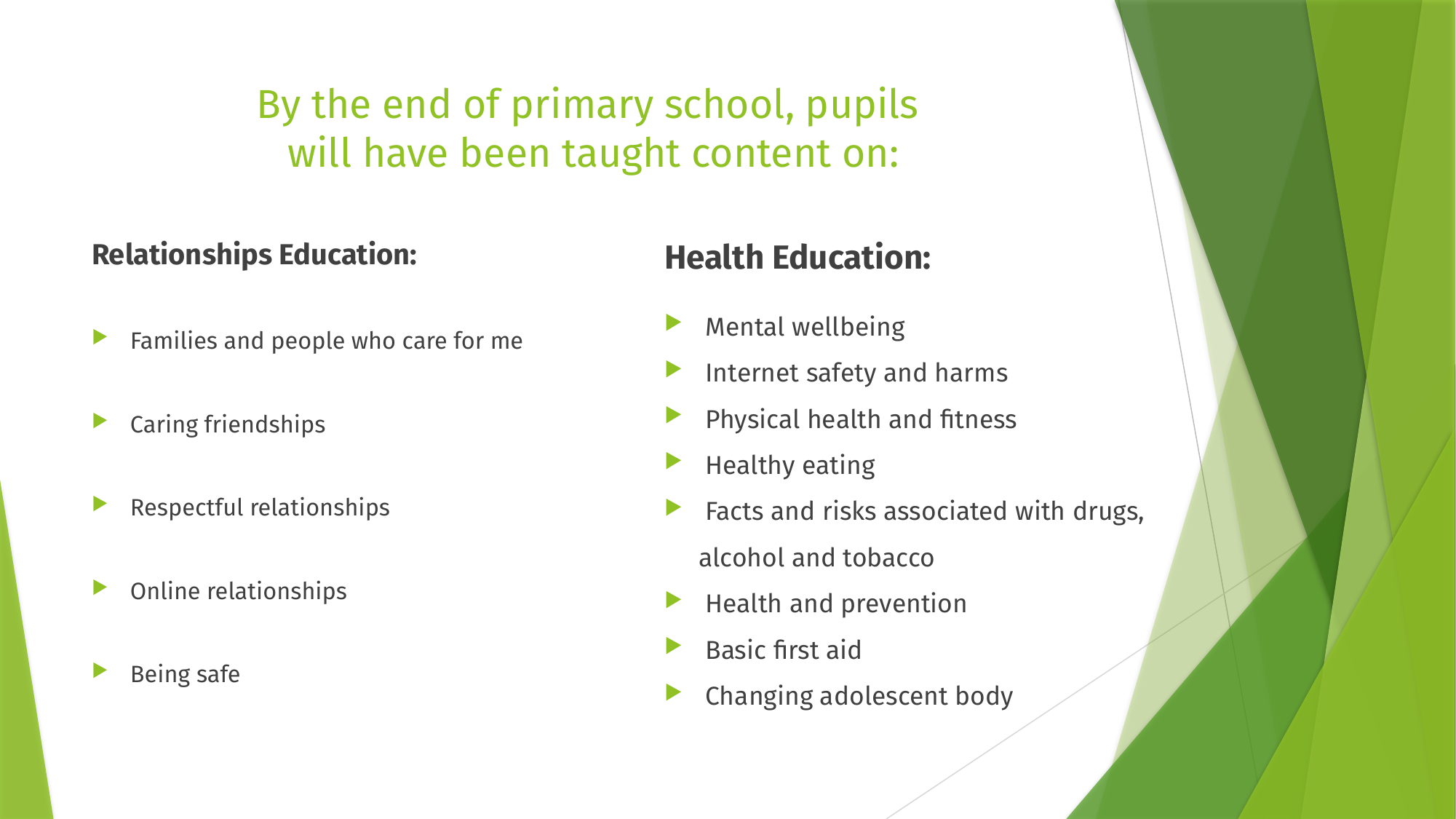

# By the end of primary school, pupils will have been taught content on:
Relationships Education:

Families and people who care for me

Caring friendships

Respectful relationships

Online relationships

Being safe

Health Education:

Mental wellbeing
Internet safety and harms
Physical health and fitness
Healthy eating
Facts and risks associated with drugs,
     alcohol and tobacco
Health and prevention
Basic first aid
Changing adolescent body